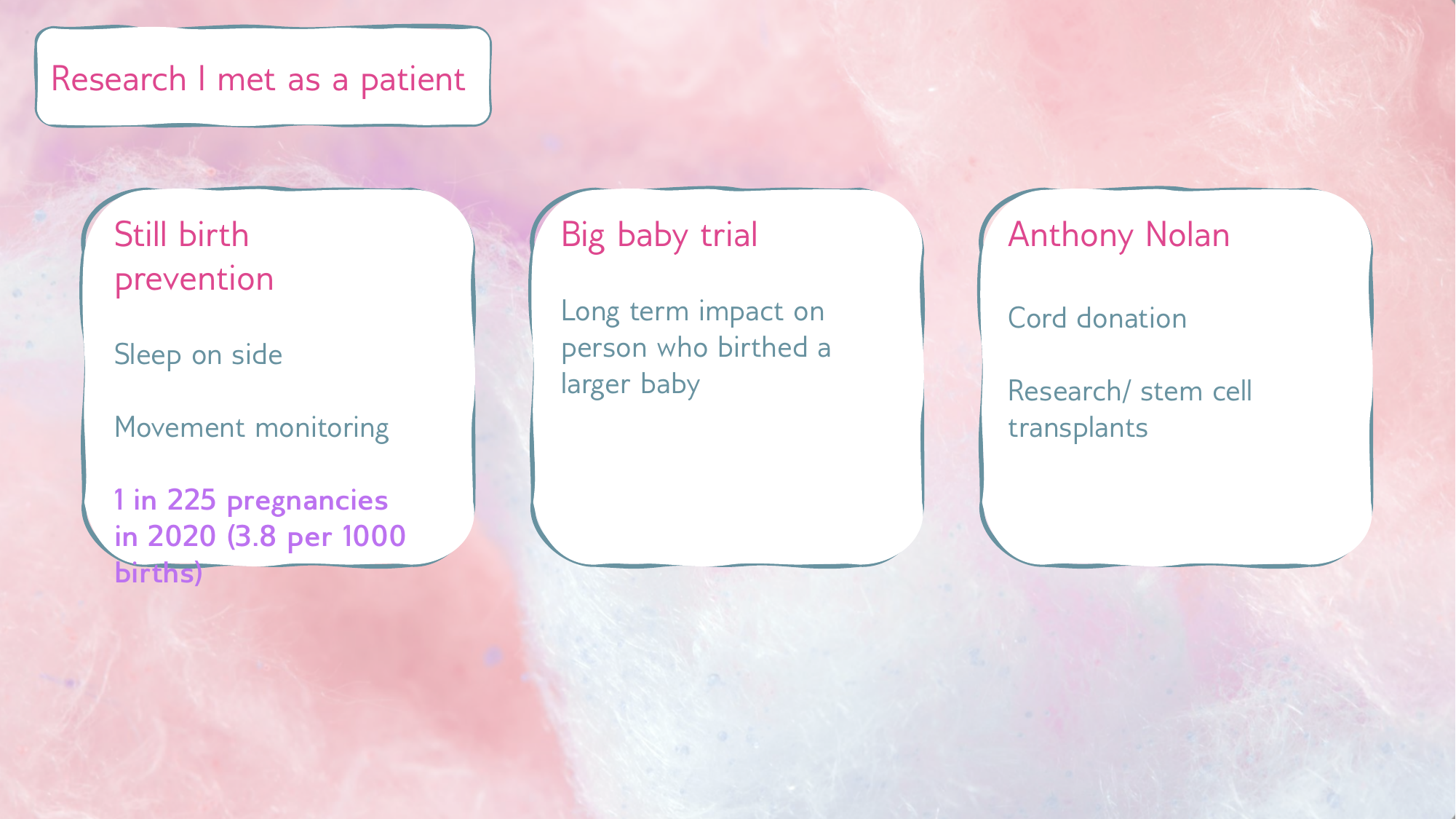

Research I met as a patient

Still birth prevention

Sleep on side

Movement monitoring

1 in 225 pregnancies in 2020 (3.8 per 1000 births)

Big baby trial

Long term impact on person who birthed a larger baby
Anthony Nolan

Cord donation

Research/ stem cell transplants